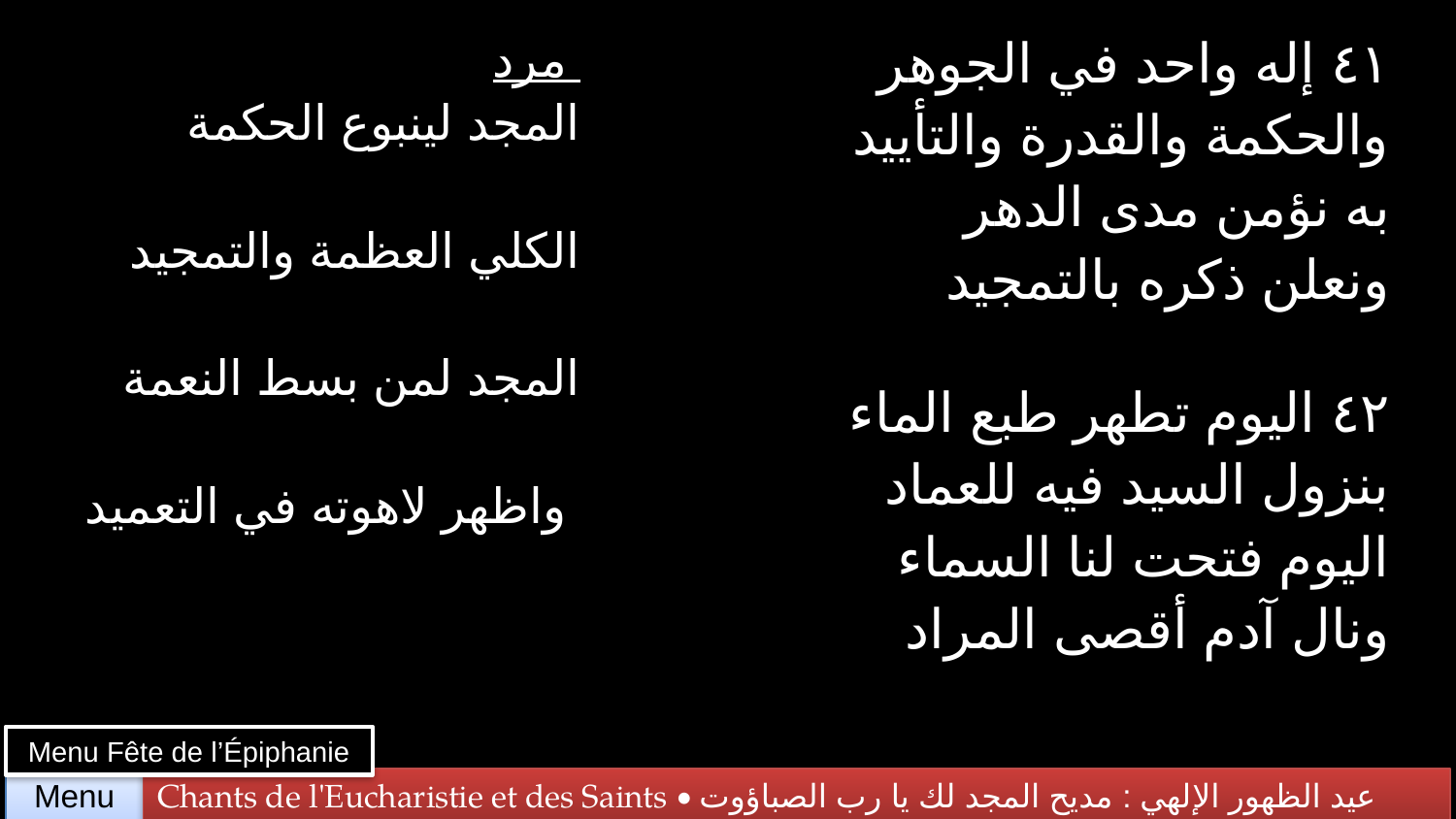

| مرد المجد لينبوع الحكمة الكلي العظمة والتمجيد المجد لمن بسط النعمة واظهر لاهوته في التعميد | ٤١ إله واحد في الجوهر والحكمة والقدرة والتأييد به نؤمن مدى الدهر ونعلن ذكره بالتمجيد |
| --- | --- |
|  | ٤٢ اليوم تطهر طبع الماء بنزول السيد فيه للعماد اليوم فتحت لنا السماء ونال آدم أقصى المراد |

Menu Fête de l’Épiphanie
Chants de l'Eucharistie et des Saints • عيد الظهور الإلهي : مديح المجد لك يا رب الصباؤوت
Menu